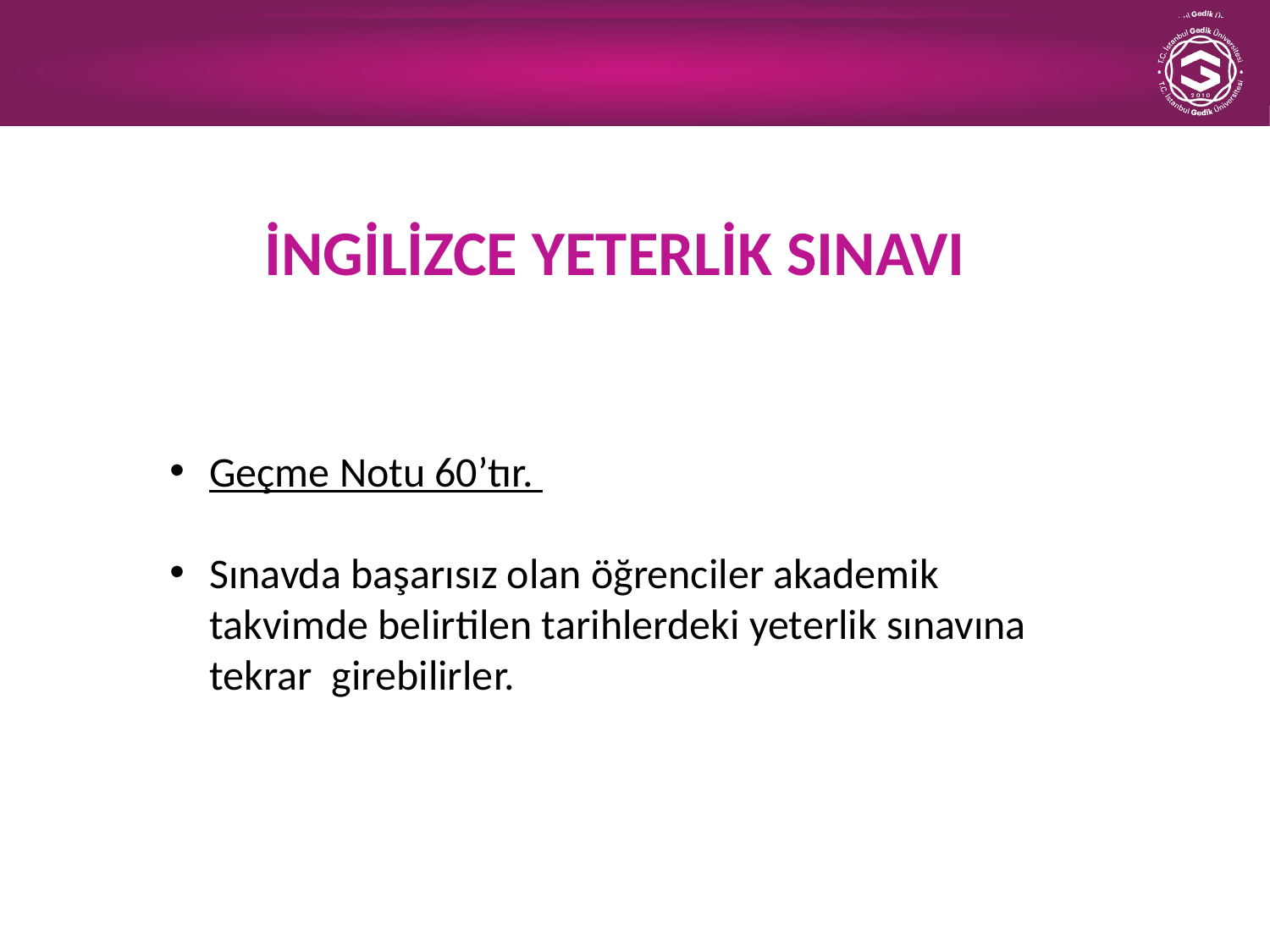

İNGİLİZCE YETERLİK SINAVI

Geçme Notu 60’tır.

Sınavda başarısız olan öğrenciler akademik takvimde belirtilen tarihlerdeki yeterlik sınavına tekrar  girebilirler.